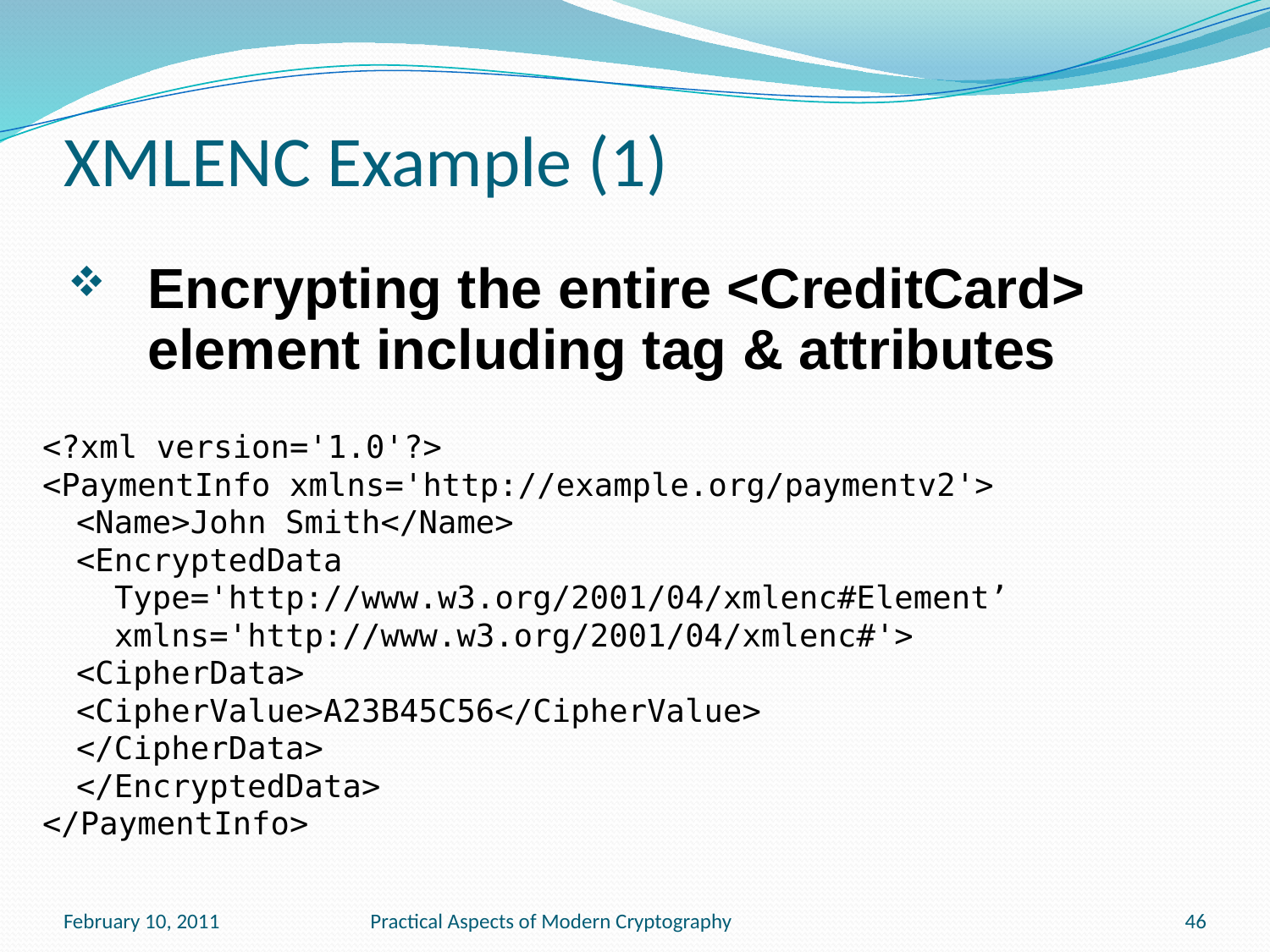

# XMLENC Example (1)
Encrypting the entire <CreditCard> element including tag & attributes
<?xml version='1.0'?>
<PaymentInfo xmlns='http://example.org/paymentv2'>
	<Name>John Smith</Name>
	<EncryptedData
	  Type='http://www.w3.org/2001/04/xmlenc#Element’
	  xmlns='http://www.w3.org/2001/04/xmlenc#'>
		<CipherData>
			<CipherValue>A23B45C56</CipherValue>
		</CipherData>
	</EncryptedData>
</PaymentInfo>
February 10, 2011
Practical Aspects of Modern Cryptography
46